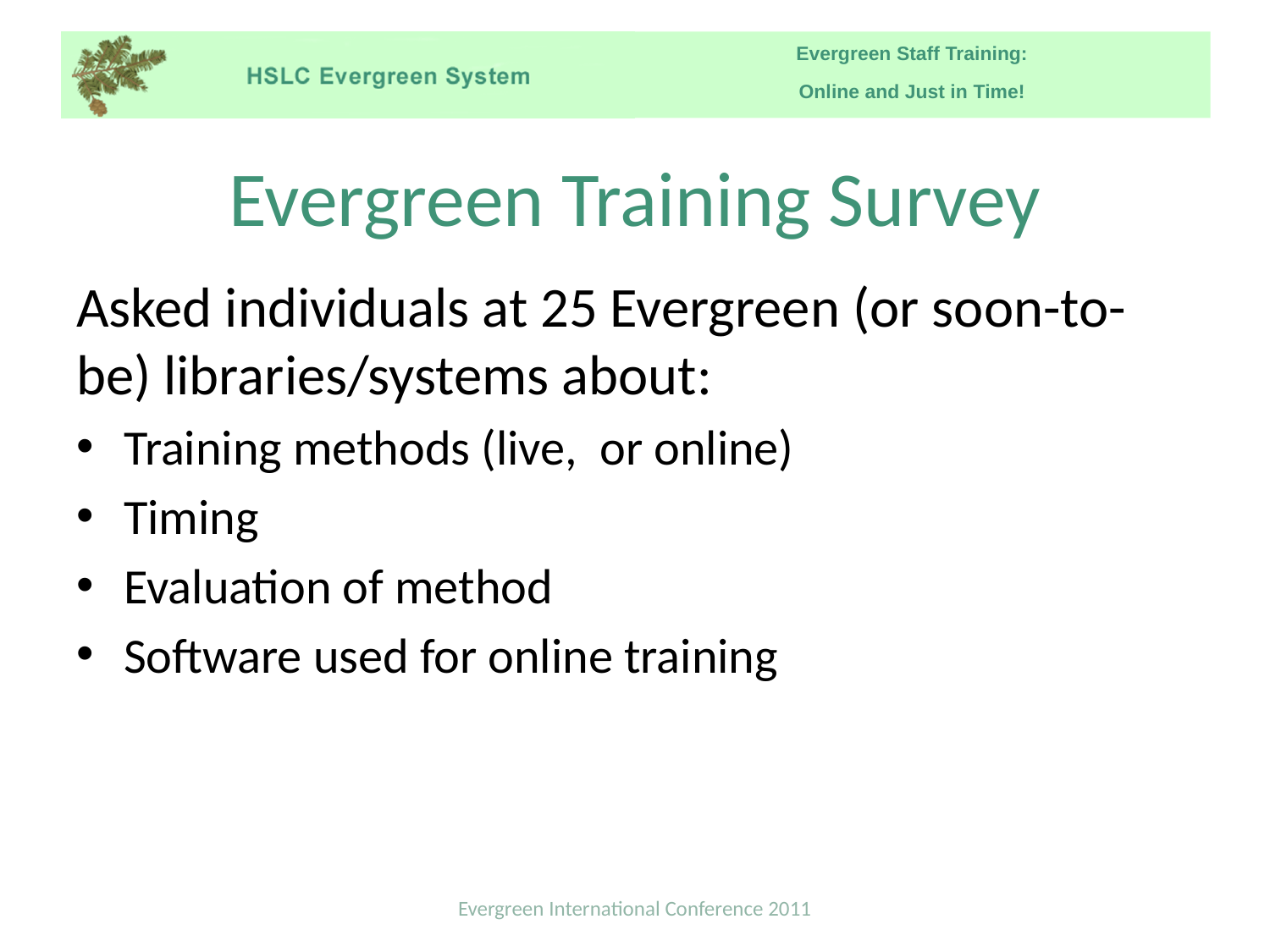

# Evergreen Training Survey
Asked individuals at 25 Evergreen (or soon-to-be) libraries/systems about:
Training methods (live,  or online)
Timing
Evaluation of method
Software used for online training

Evergreen International Conference 2011